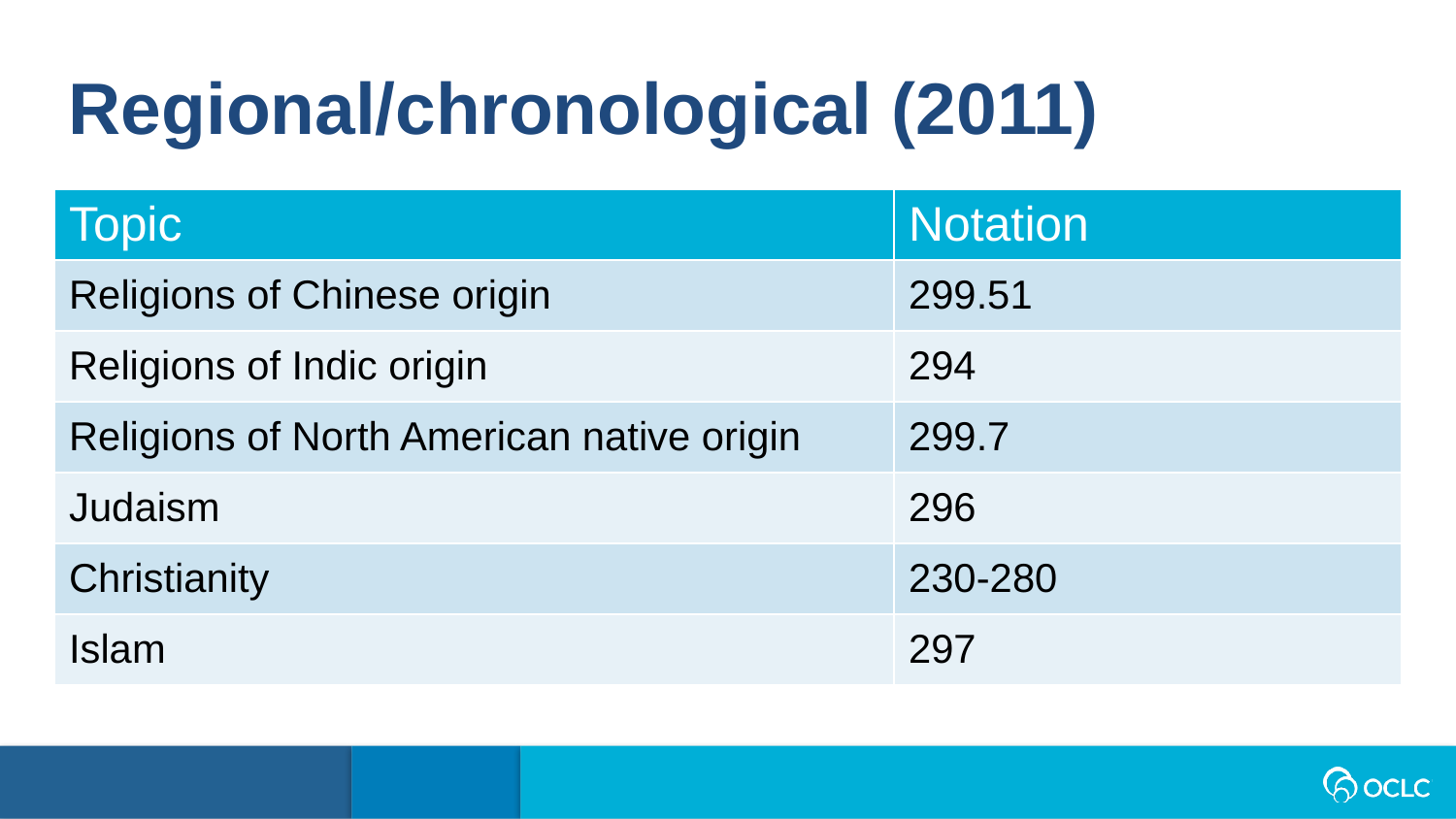

Regional/chronological (2011)
| Topic | Notation |
| --- | --- |
| Religions of Chinese origin | 299.51 |
| Religions of Indic origin | 294 |
| Religions of North American native origin | 299.7 |
| Judaism | 296 |
| Christianity | 230-280 |
| Islam | 297 |